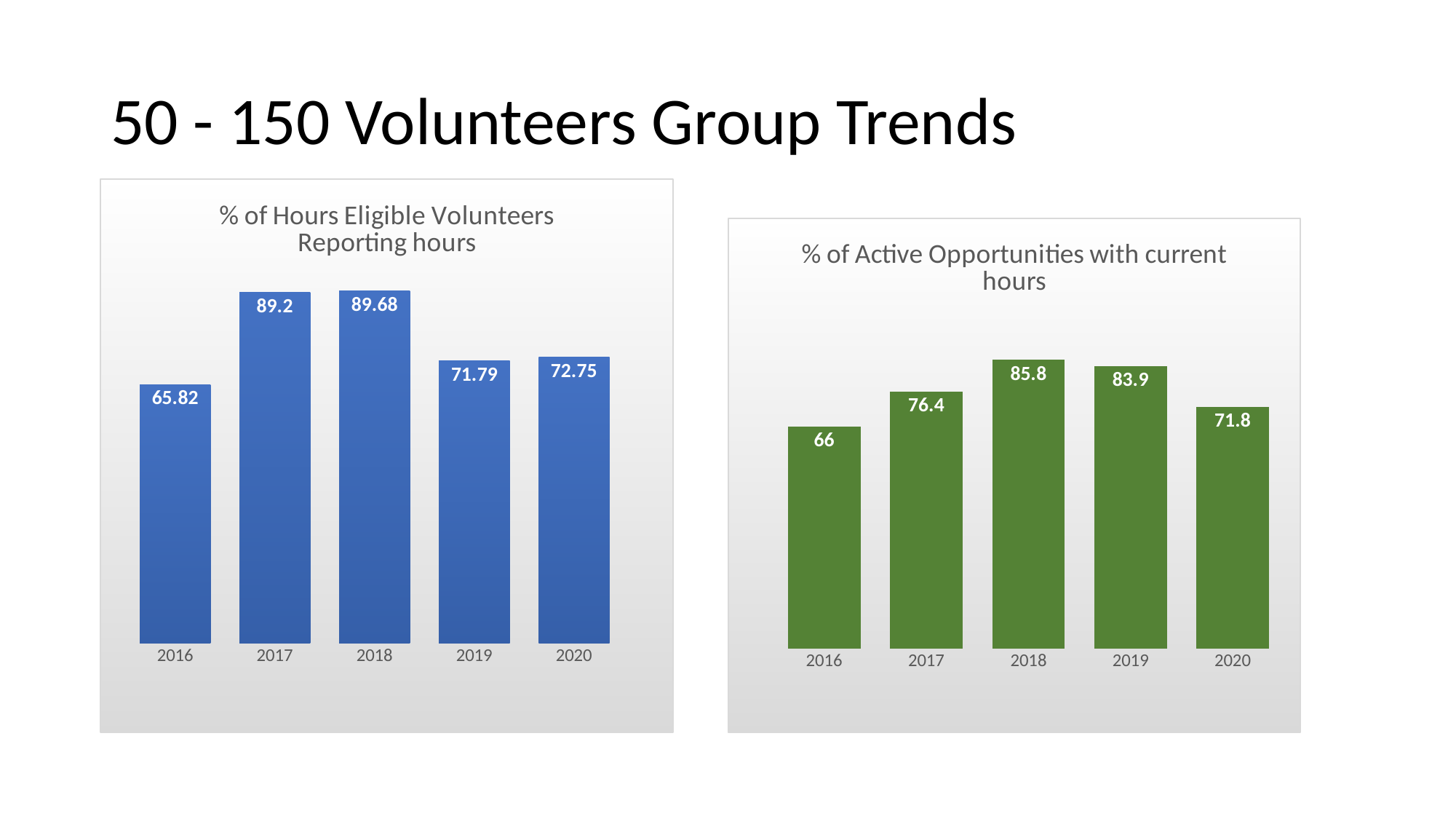

# 50 - 150 Volunteers Group Trends

### Chart: % of Hours Eligible Volunteers Reporting hours

| Category | % recording hours |
|---|---|
| 2016 | 65.82 |
| 2017 | 89.2 |
| 2018 | 89.68 |
| 2019 | 71.79 |
| 2020 | 72.75 |

### Chart: % of Active Opportunities with current hours

| Category | % recording hours |
|---|---|
| 2016 | 66.0 |
| 2017 | 76.4 |
| 2018 | 85.8 |
| 2019 | 83.9 |
| 2020 | 71.8 |